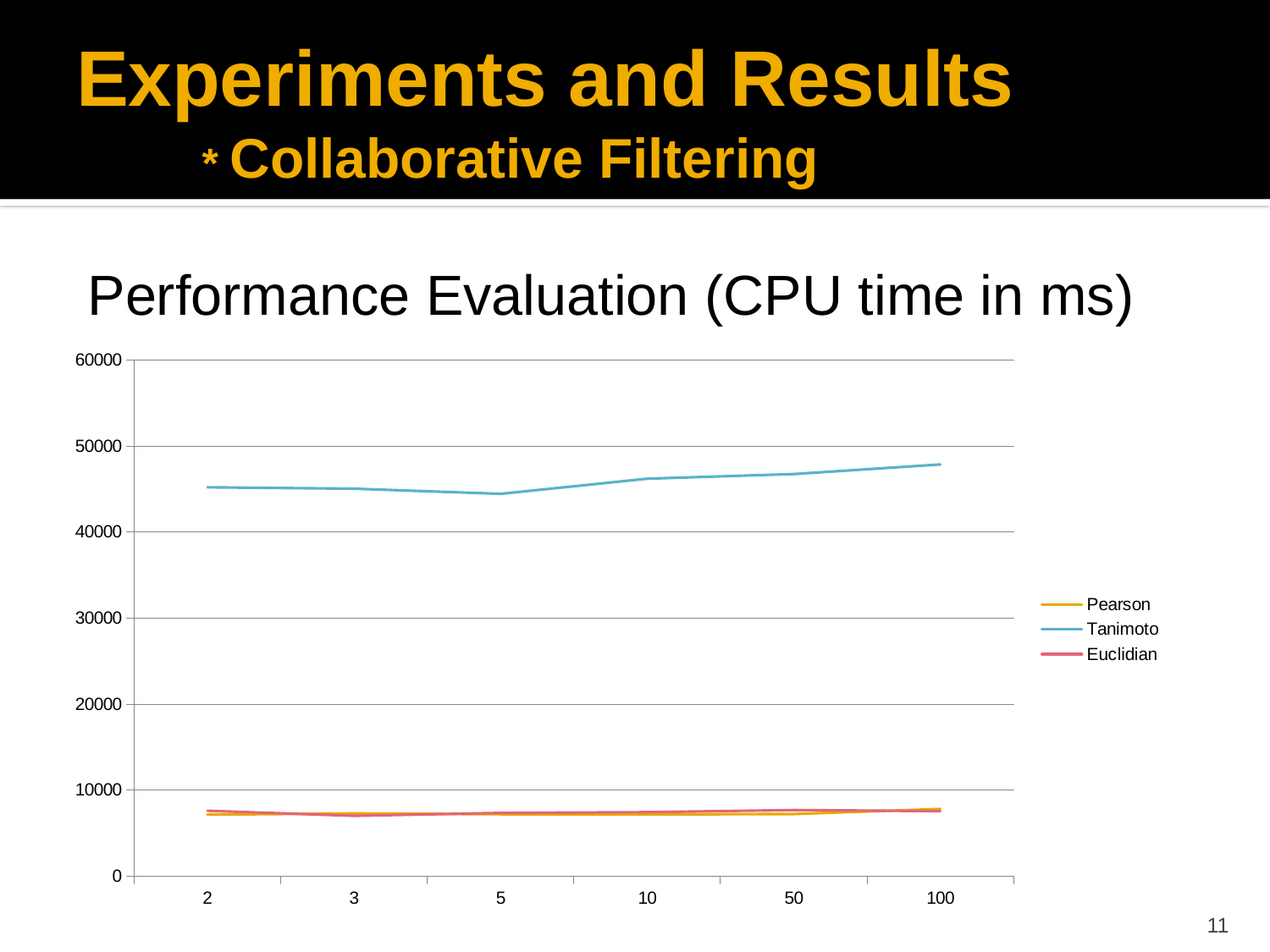

# Experiments and Results * Collaborative Filtering
Performance Evaluation (CPU time in ms)

### Chart

| Category | Pearson | Tanimoto | Euclidian |
|---|---|---|---|
| 2 | 7158.0 | 45199.0 | 7605.0 |
| 3 | 7299.0 | 45036.0 | 7016.0 |
| 5 | 7204.0 | 44440.0 | 7352.0 |
| 10 | 7179.0 | 46200.0 | 7444.0 |
| 50 | 7229.0 | 46740.0 | 7688.0 |
| 100 | 7812.0 | 47854.0 | 7562.0 |
11